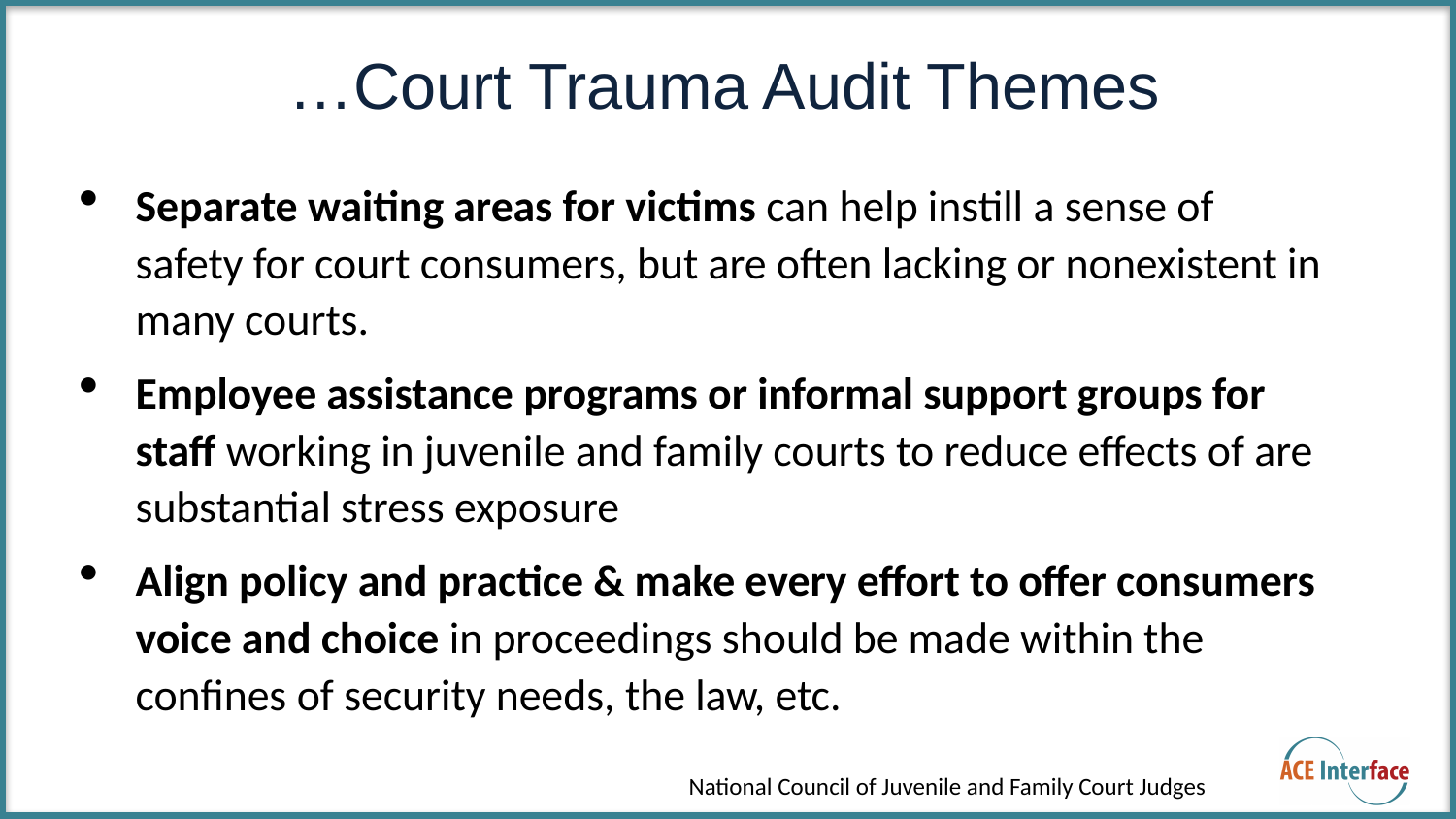

…Court Trauma Audit Themes

Separate waiting areas for victims can help instill a sense of safety for court consumers, but are often lacking or nonexistent in many courts.
Employee assistance programs or informal support groups for staff working in juvenile and family courts to reduce effects of are substantial stress exposure
Align policy and practice & make every effort to offer consumers voice and choice in proceedings should be made within the confines of security needs, the law, etc.
National Council of Juvenile and Family Court Judges